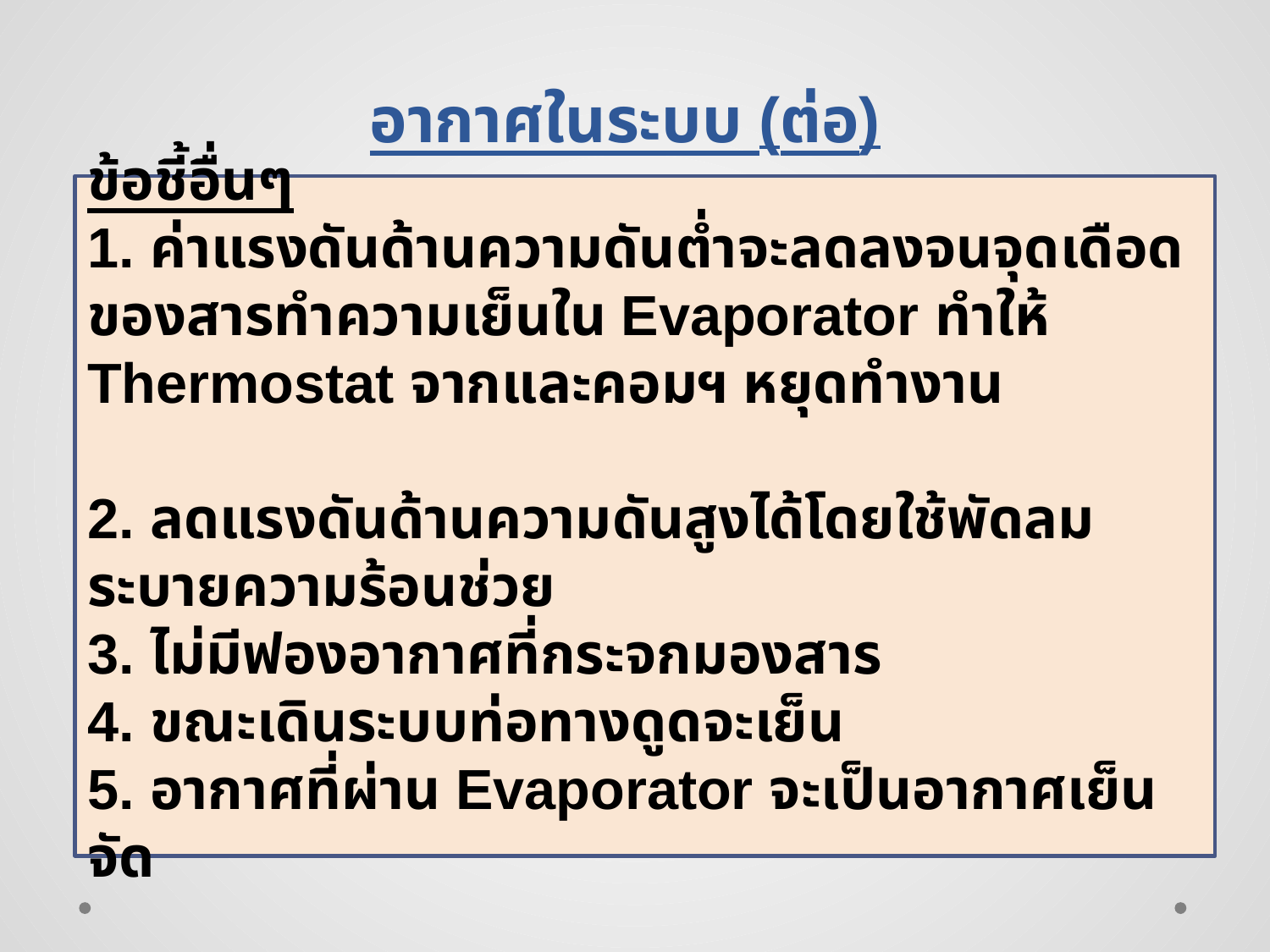

อากาศในระบบ (ต่อ)
ข้อชี้อื่นๆ
1. ค่าแรงดันด้านความดันต่ำจะลดลงจนจุดเดือดของสารทำความเย็นใน Evaporator ทำให้  Thermostat จากและคอมฯ หยุดทำงาน
2. ลดแรงดันด้านความดันสูงได้โดยใช้พัดลมระบายความร้อนช่วย
3. ไม่มีฟองอากาศที่กระจกมองสาร
4. ขณะเดินระบบท่อทางดูดจะเย็น
5. อากาศที่ผ่าน Evaporator จะเป็นอากาศเย็นจัด